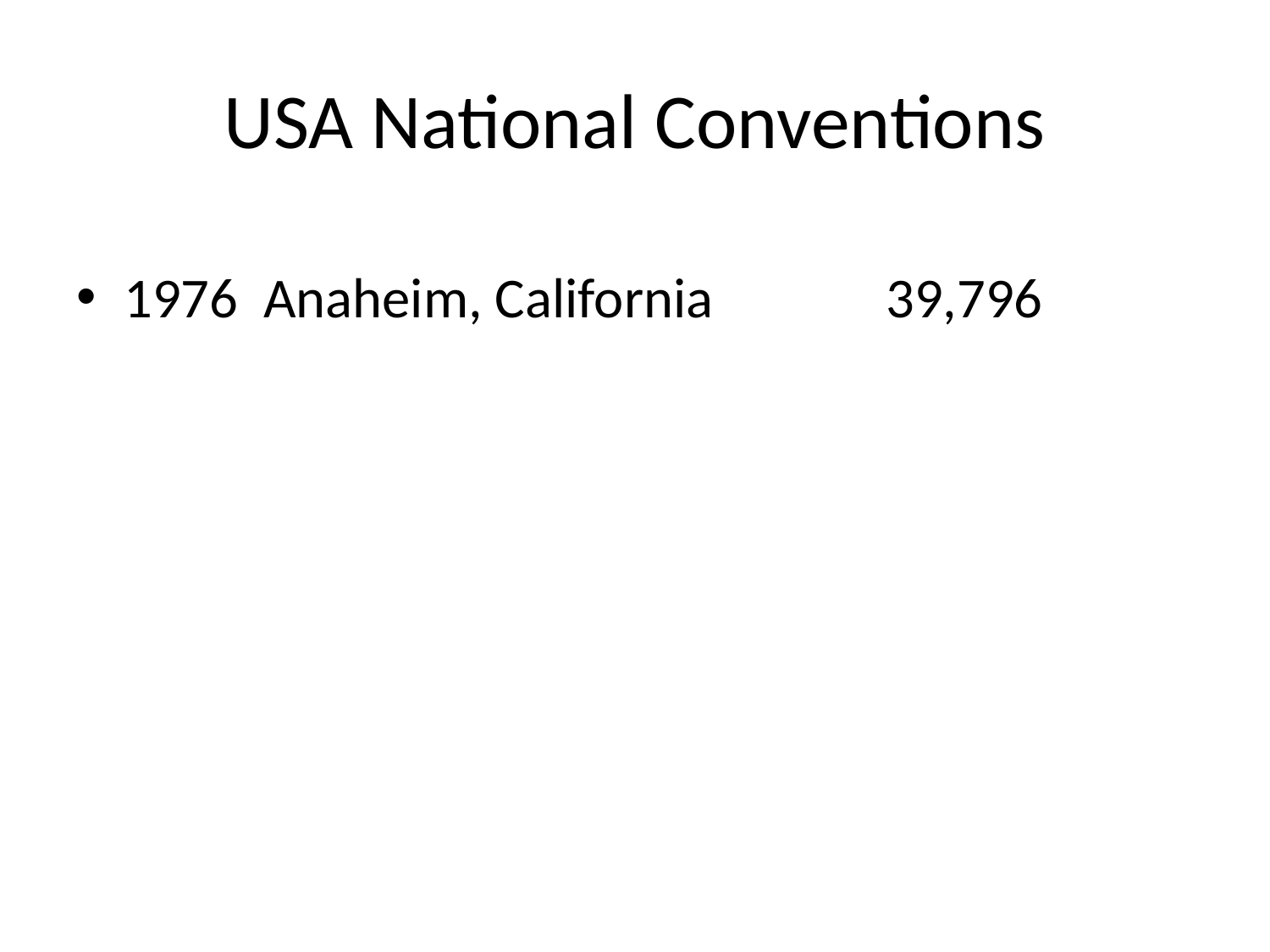

# USA National Conventions
1976  Anaheim, California		39,796